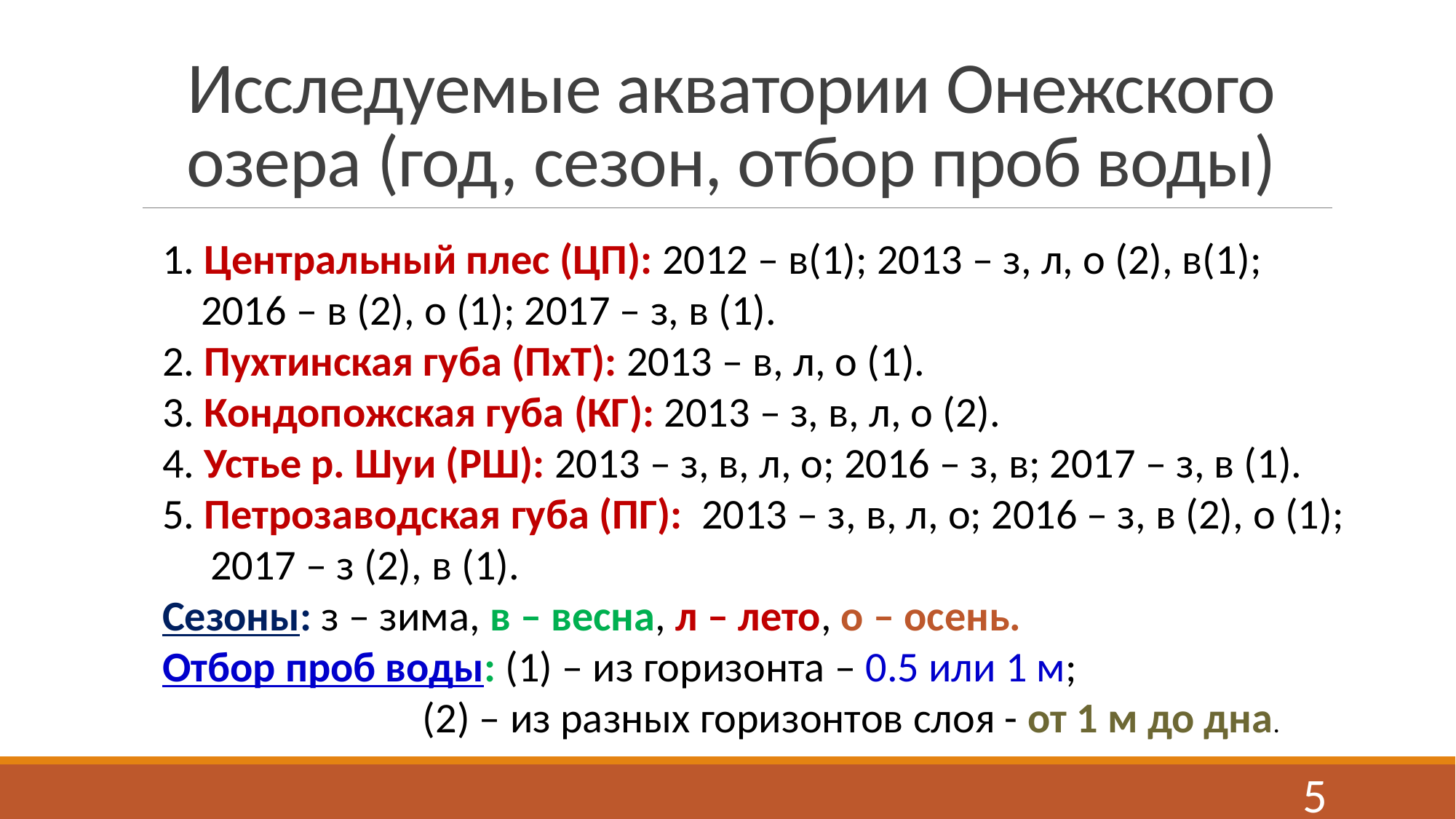

# Исследуемые акватории Онежского озера (год, сезон, отбор проб воды)
1. Центральный плес (ЦП): 2012 – в(1); 2013 – з, л, о (2), в(1);
    2016 – в (2), о (1); 2017 – з, в (1).
2. Пухтинская губа (ПхТ): 2013 – в, л, о (1).
3. Кондопожская губа (КГ): 2013 – з, в, л, о (2).
4. Устье р. Шуи (РШ): 2013 – з, в, л, о; 2016 – з, в; 2017 – з, в (1).
5. Петрозаводская губа (ПГ):  2013 – з, в, л, о; 2016 – з, в (2), о (1);
     2017 – з (2), в (1).
Сезоны: з – зима, в – весна, л – лето, о – осень.
Отбор проб воды: (1) – из горизонта – 0.5 или 1 м;
                           (2) – из разных горизонтов слоя - от 1 м до дна.
5